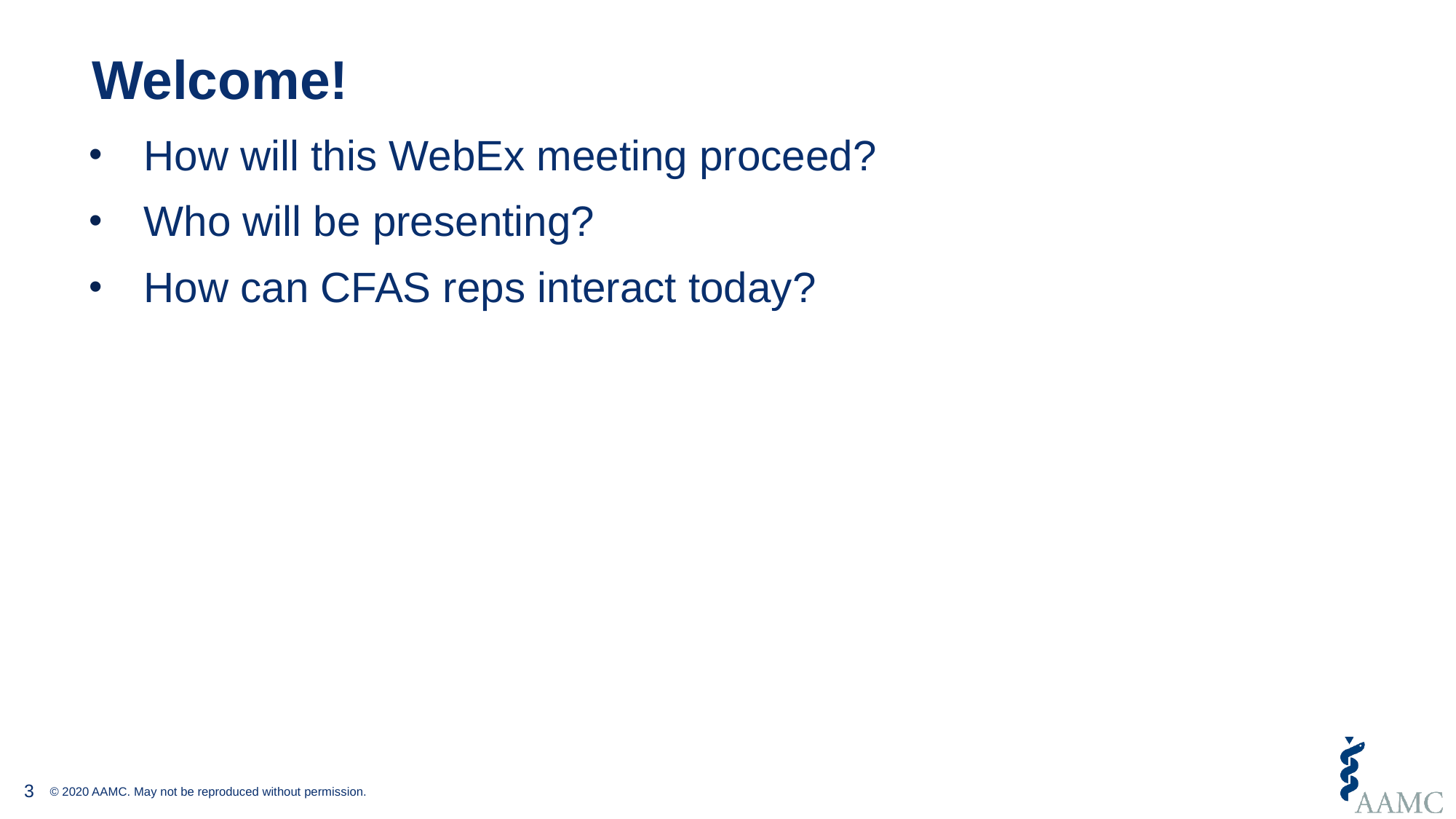

# Welcome!
How will this WebEx meeting proceed?
Who will be presenting?
How can CFAS reps interact today?
3